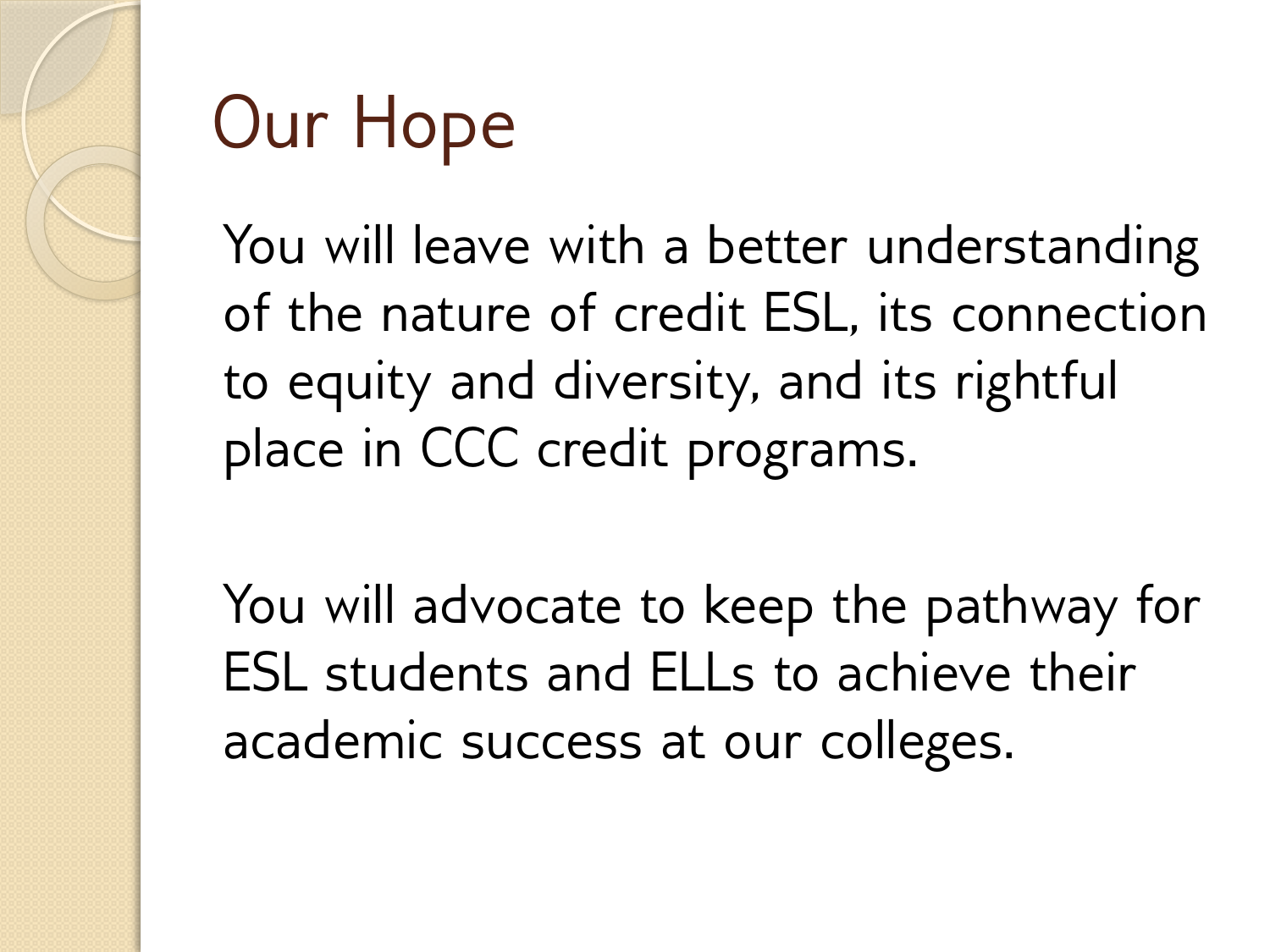

# Our Hope
You will leave with a better understanding  of the nature of credit ESL, its connection to equity and diversity, and its rightful place in CCC credit programs.

You will advocate to keep the pathway for ESL students and ELLs to achieve their academic success at our colleges.